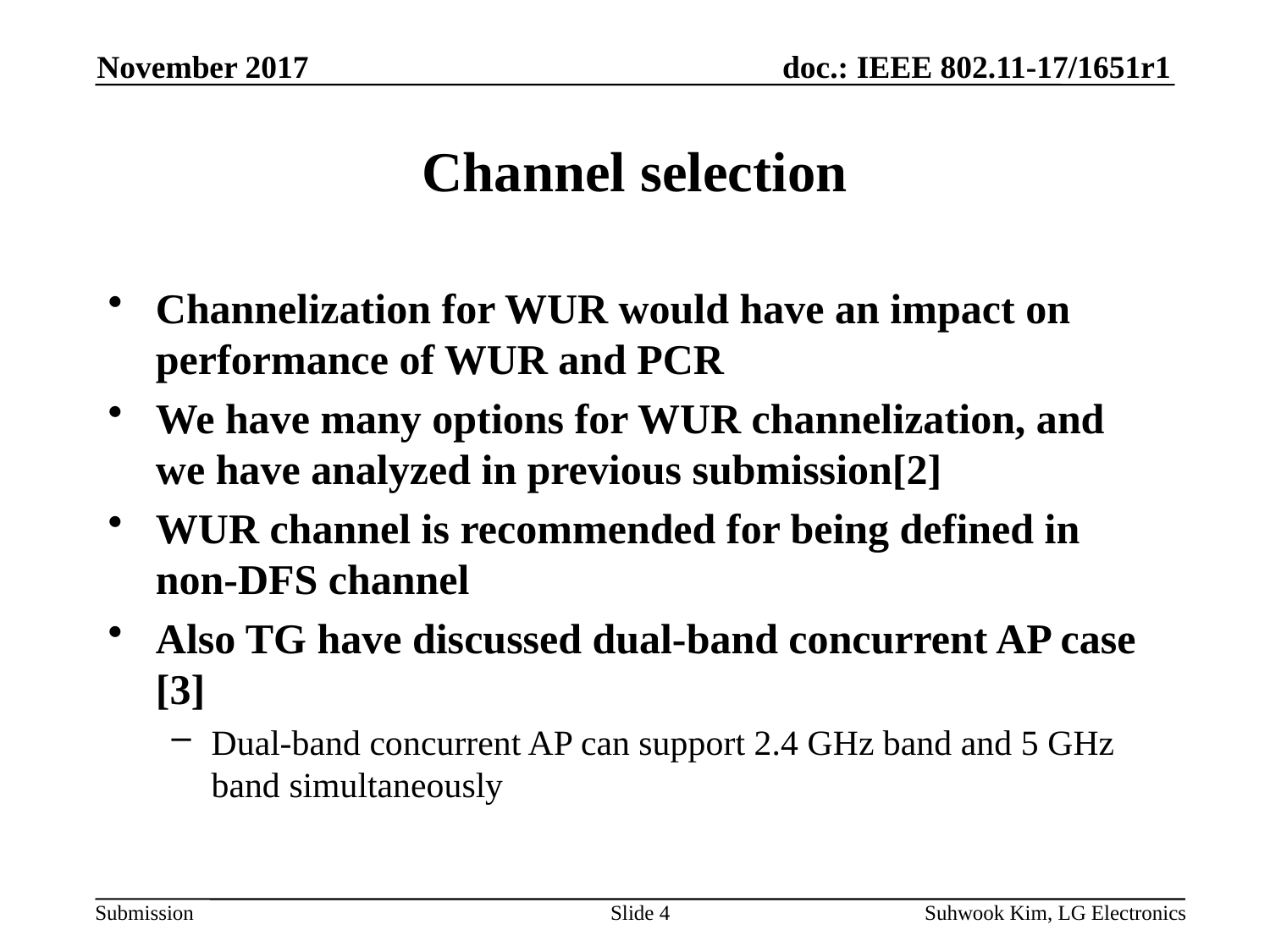

November 2017
# Channel selection
Channelization for WUR would have an impact on performance of WUR and PCR
We have many options for WUR channelization, and we have analyzed in previous submission[2]
WUR channel is recommended for being defined in non-DFS channel
Also TG have discussed dual-band concurrent AP case [3]
Dual-band concurrent AP can support 2.4 GHz band and 5 GHz band simultaneously

Slide 4
Suhwook Kim, LG Electronics